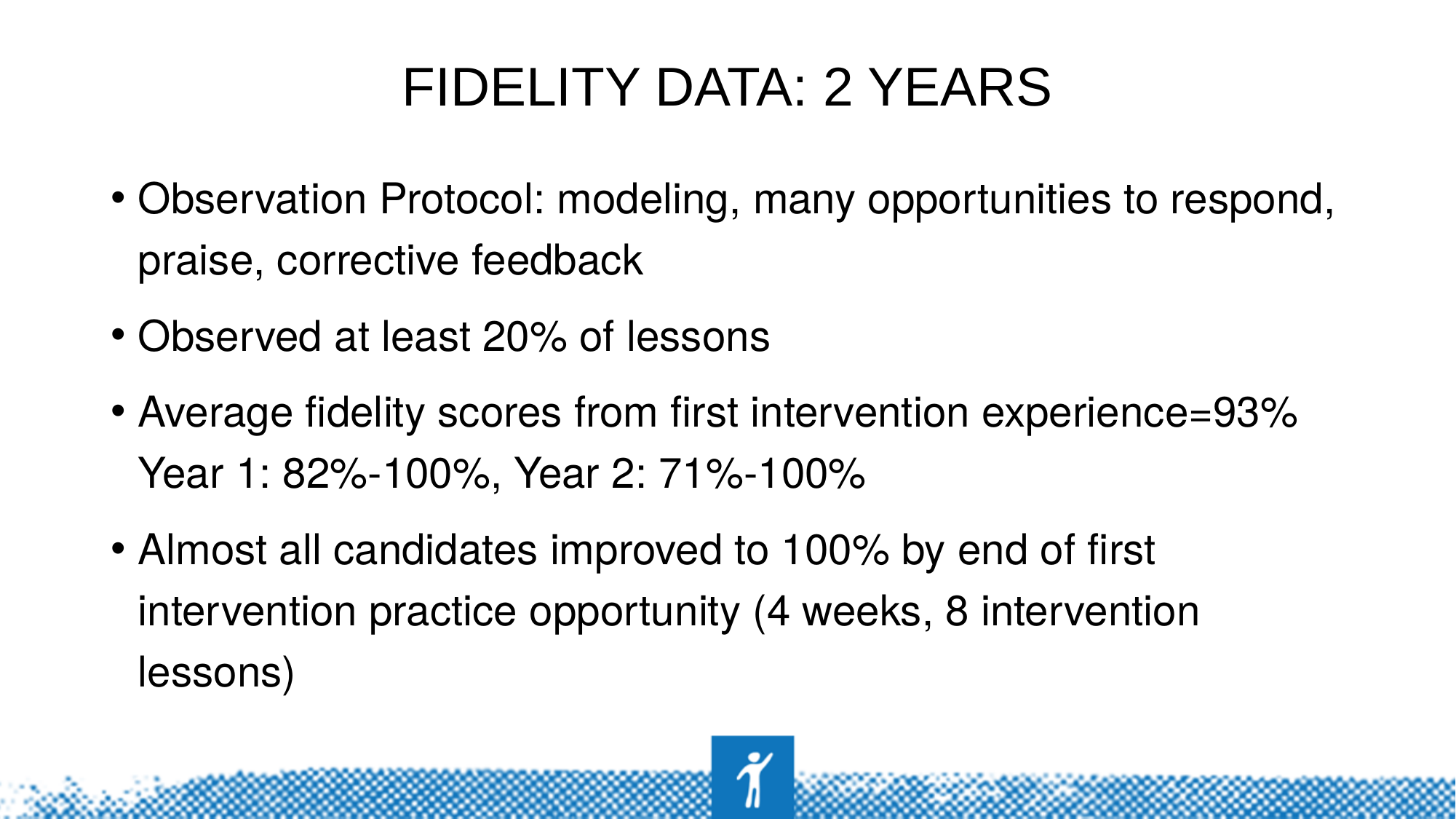

# Fidelity Data: 2 years
Observation Protocol: modeling, many opportunities to respond, praise, corrective feedback
Observed at least 20% of lessons
Average fidelity scores from first intervention experience=93%  Year 1: 82%-100%, Year 2: 71%-100%
Almost all candidates improved to 100% by end of first intervention practice opportunity (4 weeks, 8 intervention lessons)